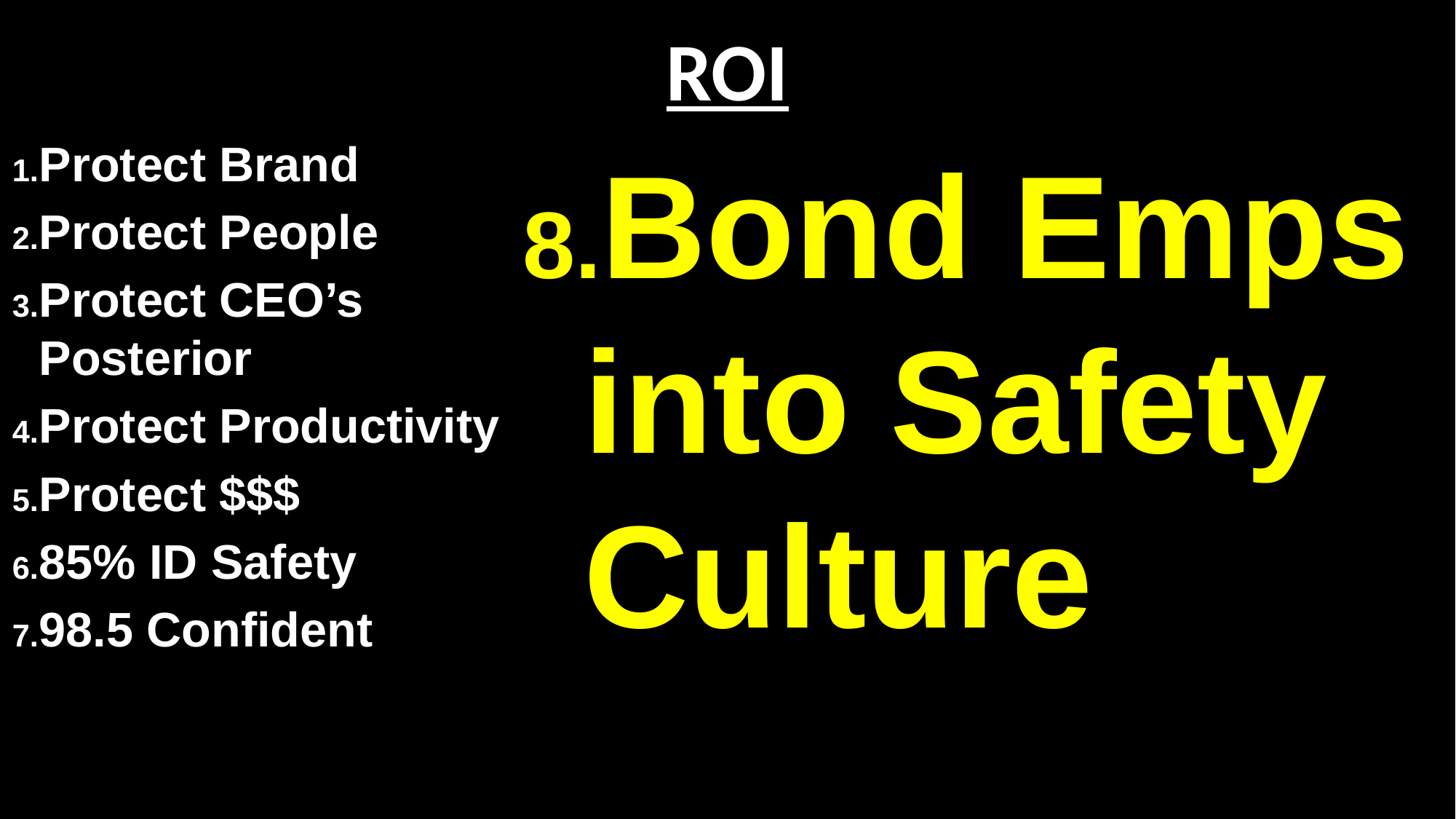

# ROI
Protect Brand
Protect People
Protect CEO’s Posterior
Protect Productivity
Protect $$$
85% ID Safety
98.5 Confident
Bond Emps into Safety Culture